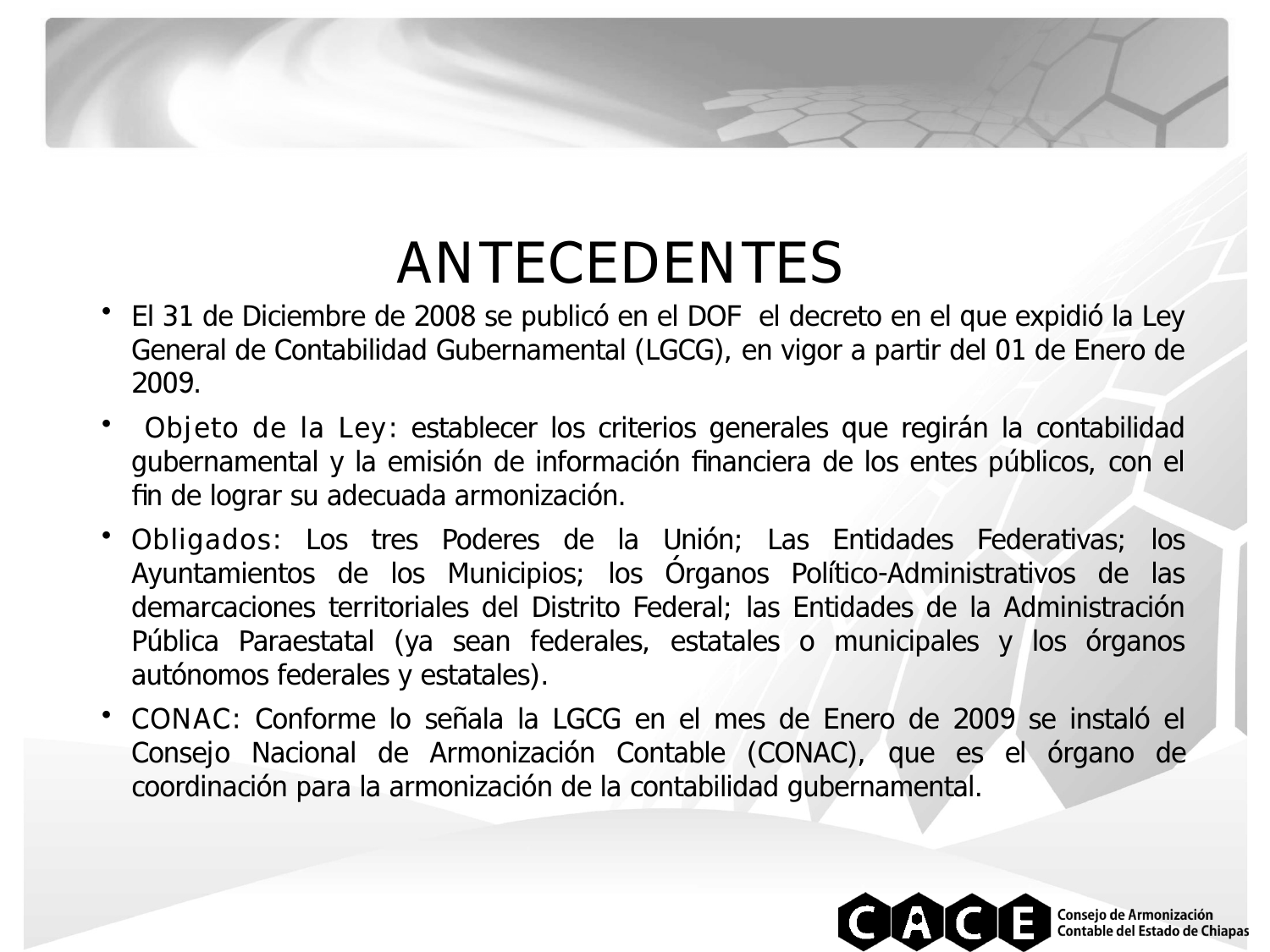

ANTECEDENTES

El 31 de Diciembre de 2008 se publicó en el DOF  el decreto en el que expidió la Ley General de Contabilidad Gubernamental (LGCG), en vigor a partir del 01 de Enero de 2009.
 Objeto de la Ley: establecer los criterios generales que regirán la contabilidad gubernamental y la emisión de información financiera de los entes públicos, con el fin de lograr su adecuada armonización.
Obligados: Los tres Poderes de la Unión; Las Entidades Federativas; los Ayuntamientos de los Municipios; los Órganos Político-Administrativos de las demarcaciones territoriales del Distrito Federal; las Entidades de la Administración Pública Paraestatal (ya sean federales, estatales o municipales y los órganos autónomos federales y estatales).
CONAC: Conforme lo señala la LGCG en el mes de Enero de 2009 se instaló el Consejo Nacional de Armonización Contable (CONAC), que es el órgano de coordinación para la armonización de la contabilidad gubernamental.